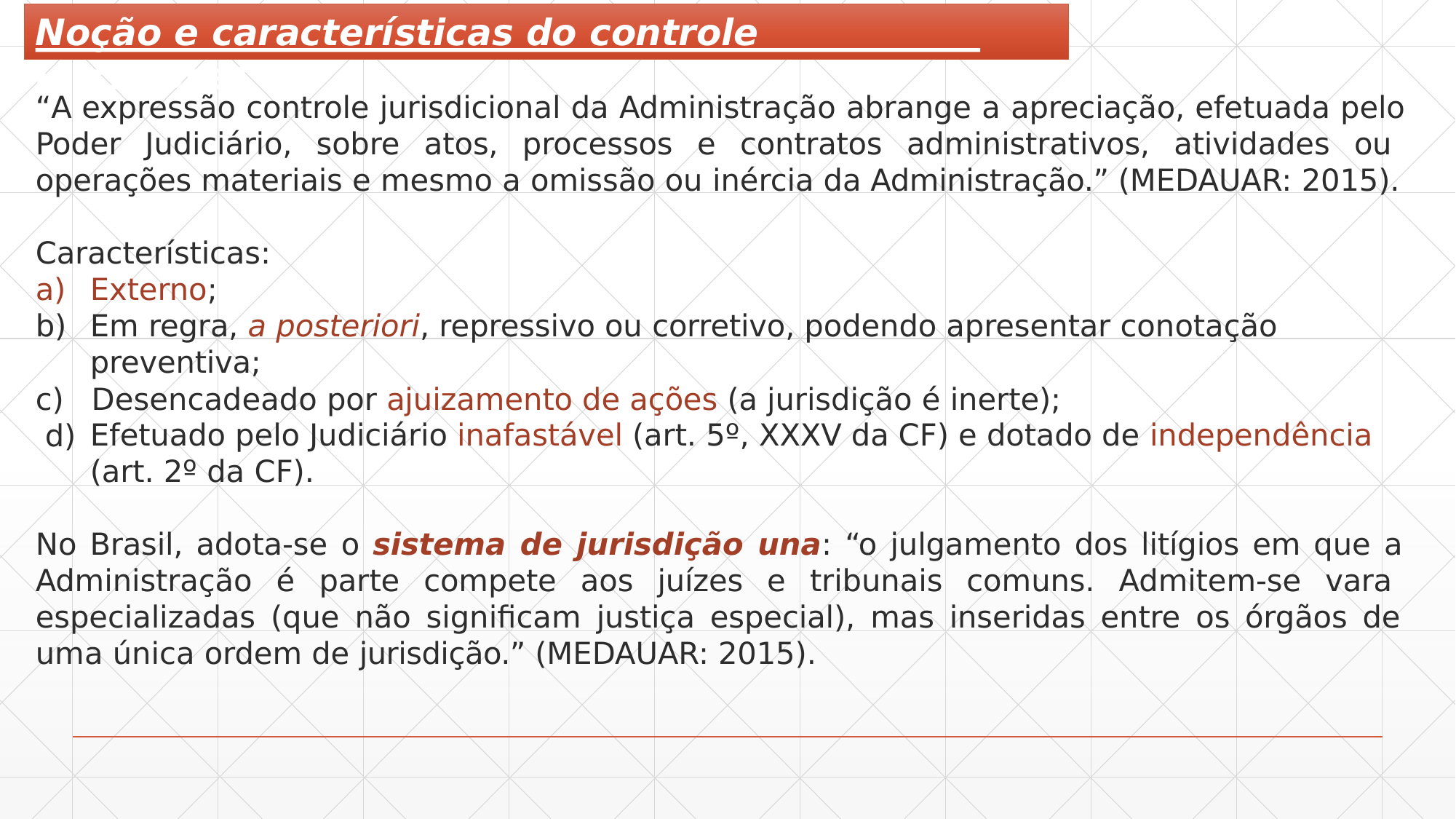

# Noção e características do controle juriscional

“A expressão controle jurisdicional da Administração abrange a apreciação, efetuada pelo  Poder Judiciário, sobre atos, processos e contratos administrativos, atividades ou  operações materiais e mesmo a omissão ou inércia da Administração.” (MEDAUAR: 2015).

Características:
Externo;
Em regra, a posteriori, repressivo ou corretivo, podendo apresentar conotação  preventiva;
c)	Desencadeado por ajuizamento de ações (a jurisdição é inerte);  d)
Efetuado pelo Judiciário inafastável (art. 5º, XXXV da CF) e dotado de independência
(art. 2º da CF).

No Brasil, adota-se o sistema de jurisdição una: “o julgamento dos litígios em que a  Administração é parte compete aos juízes e tribunais comuns. Admitem-se vara  especializadas (que não significam justiça especial), mas inseridas entre os órgãos de  uma única ordem de jurisdição.” (MEDAUAR: 2015).